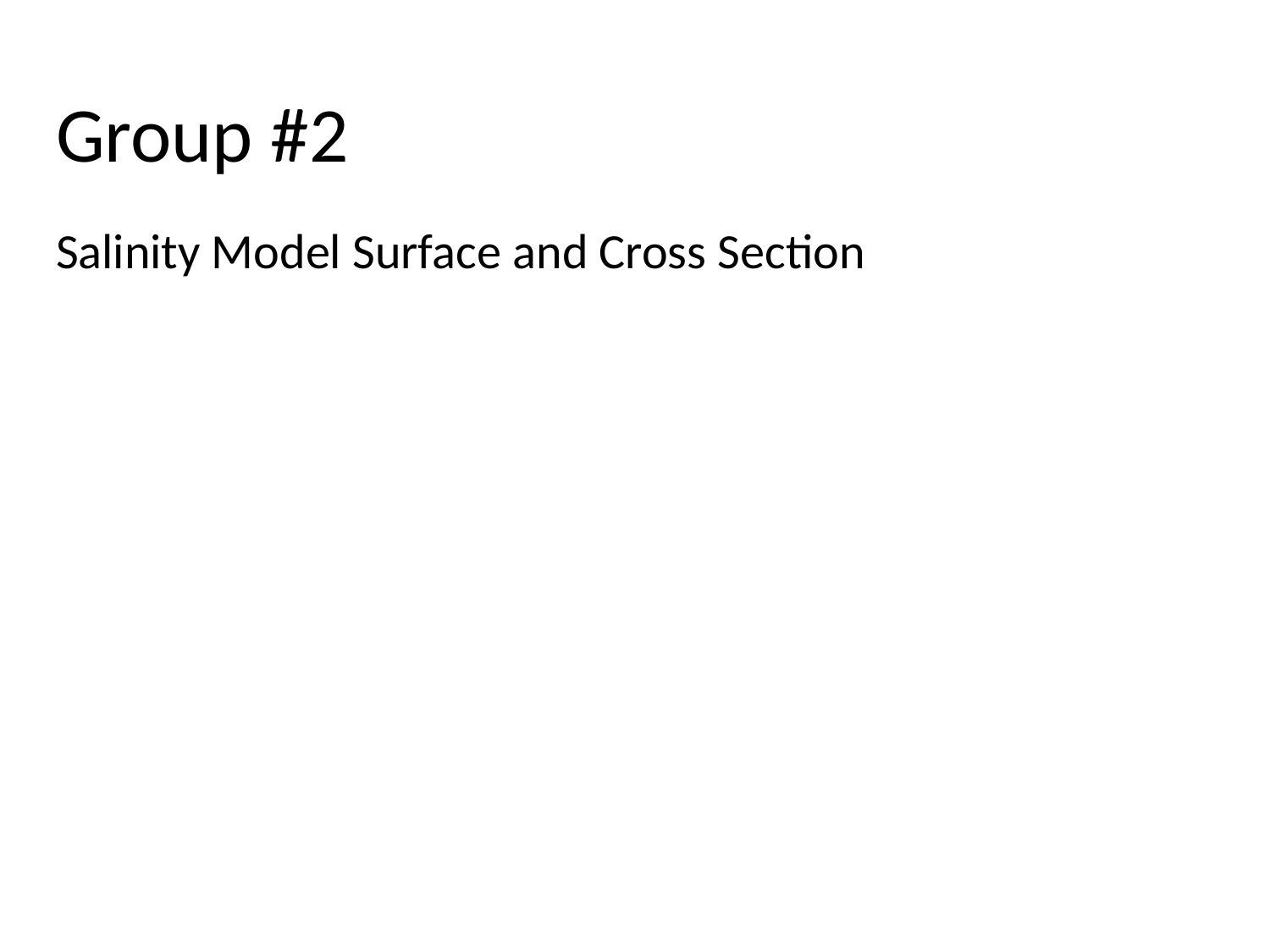

# Group #2
Salinity Model Surface and Cross Section